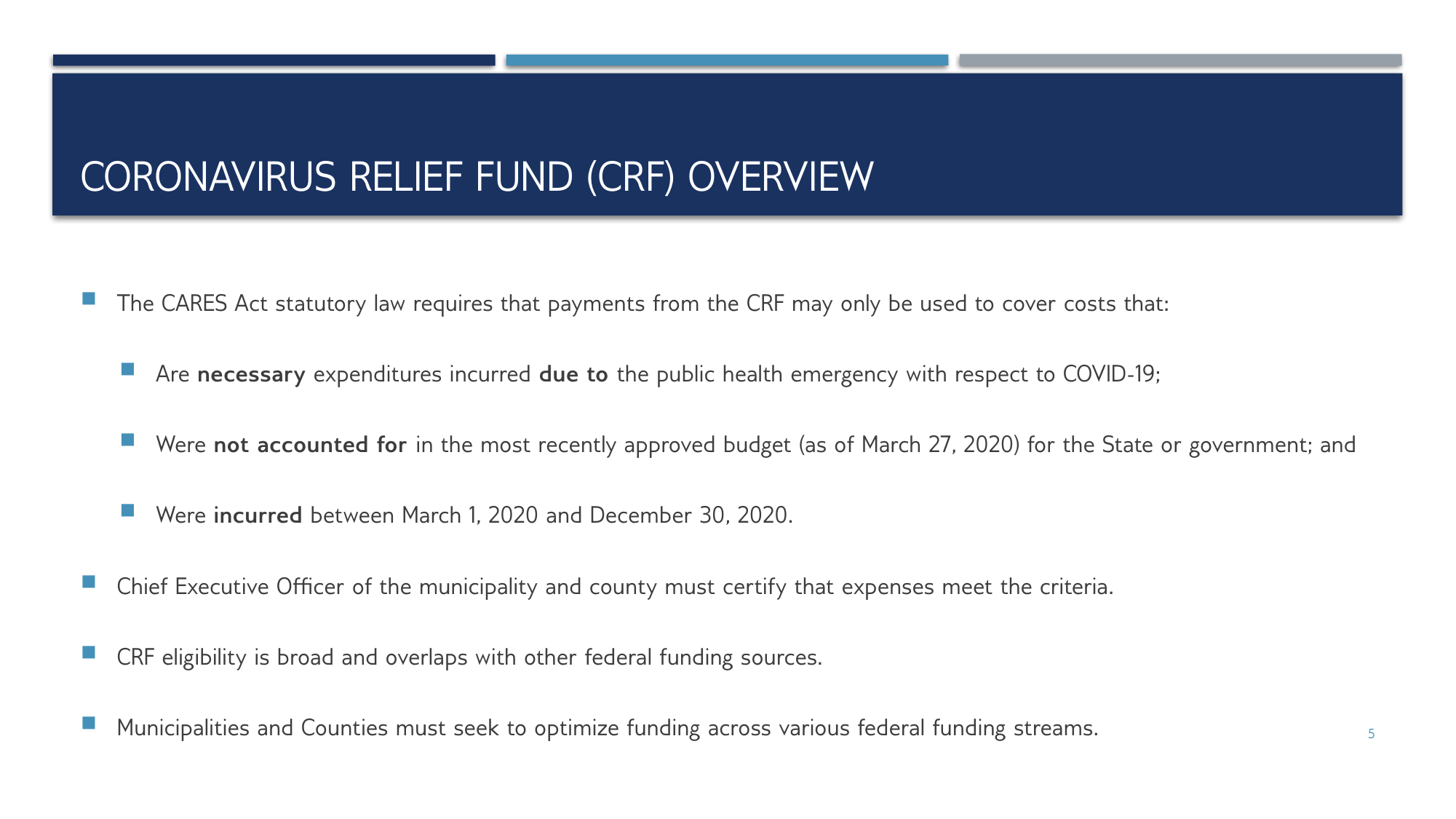

# Coronavirus Relief Fund (CRF) oVERVIEW
The CARES Act statutory law requires that payments from the CRF may only be used to cover costs that:
Are necessary expenditures incurred due to the public health emergency with respect to COVID-19;
Were not accounted for in the most recently approved budget (as of March 27, 2020) for the State or government; and
Were incurred between March 1, 2020 and December 30, 2020.
Chief Executive Officer of the municipality and county must certify that expenses meet the criteria.
CRF eligibility is broad and overlaps with other federal funding sources.
Municipalities and Counties must seek to optimize funding across various federal funding streams.

5